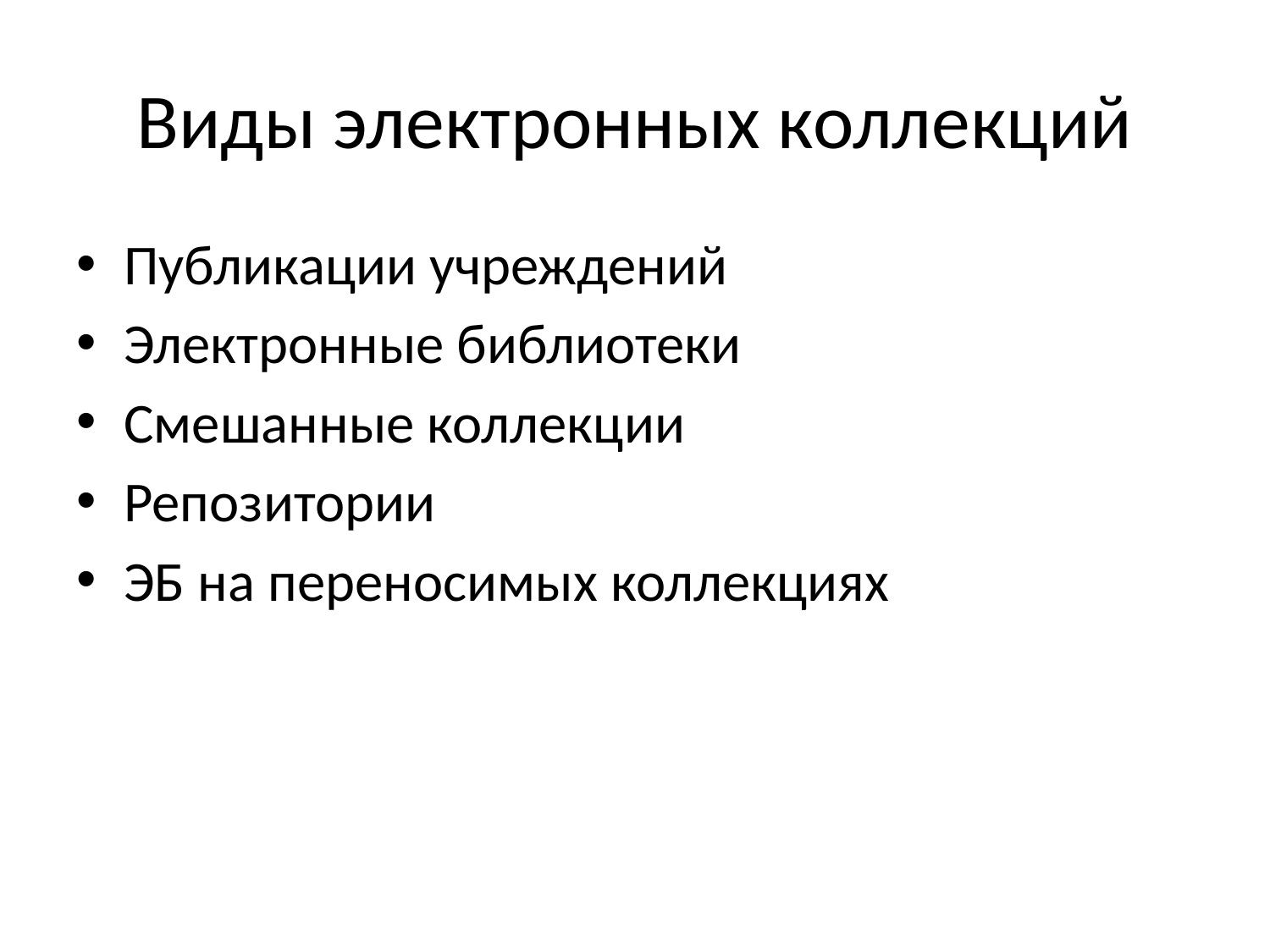

# Виды электронных коллекций
Публикации учреждений
Электронные библиотеки
Смешанные коллекции
Репозитории
ЭБ на переносимых коллекциях